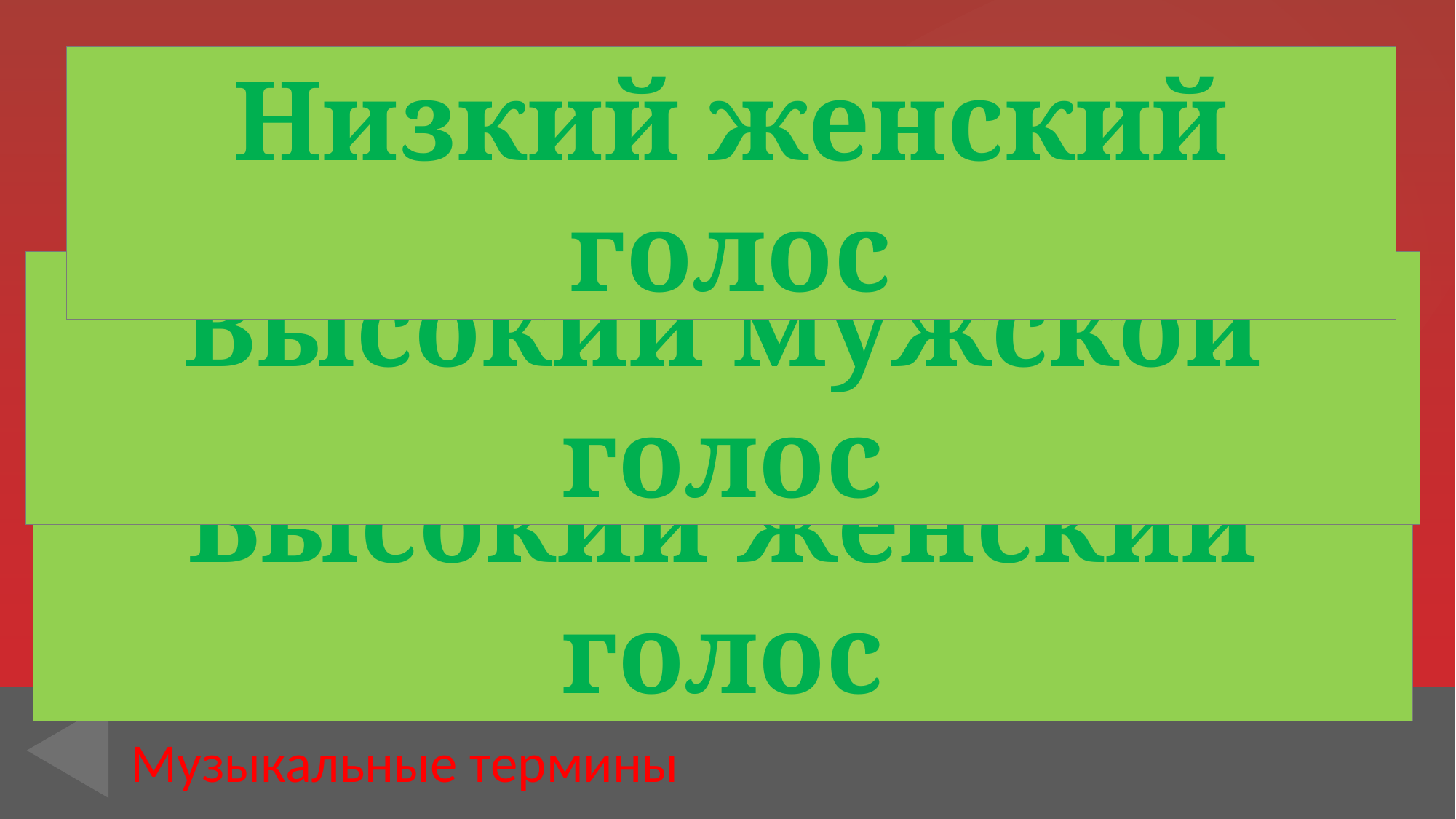

Низкий женский голос
50
Высокий мужской голос
Высокий женский голос
# Музыкальные термины